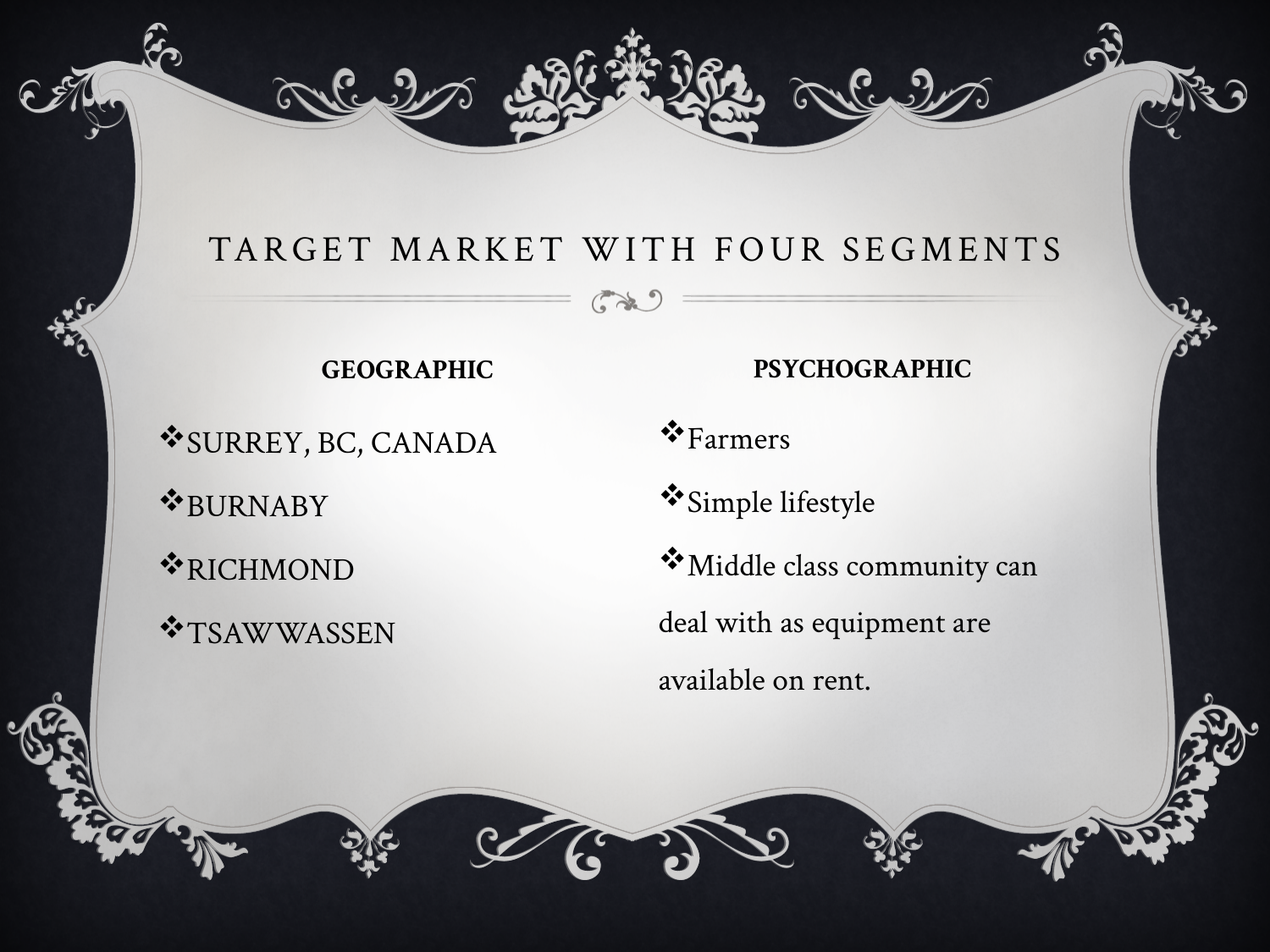

# TARGET MARKET WITH FOUR SEGMENTS
PSYCHOGRAPHIC
GEOGRAPHIC
Farmers
Simple lifestyle
Middle class community can deal with as equipment are available on rent.

SURREY, BC, CANADA
BURNABY
RICHMOND
TSAWWASSEN